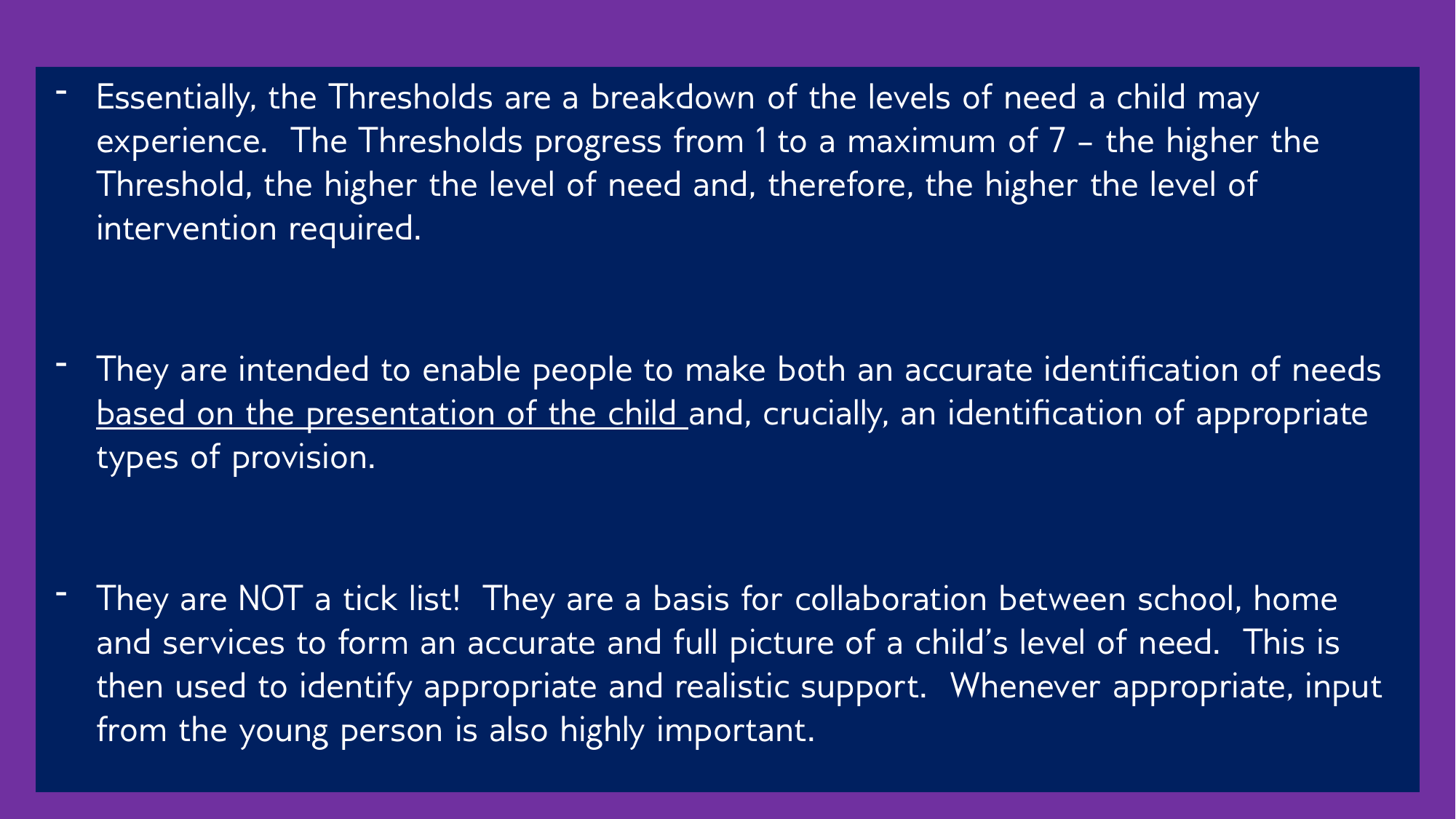

Essentially, the Thresholds are a breakdown of the levels of need a child may experience.  The Thresholds progress from 1 to a maximum of 7 – the higher the Threshold, the higher the level of need and, therefore, the higher the level of intervention required.

They are intended to enable people to make both an accurate identification of needs based on the presentation of the child and, crucially, an identification of appropriate types of provision.

They are NOT a tick list!  They are a basis for collaboration between school, home and services to form an accurate and full picture of a child’s level of need.  This is then used to identify appropriate and realistic support.  Whenever appropriate, input from the young person is also highly important.